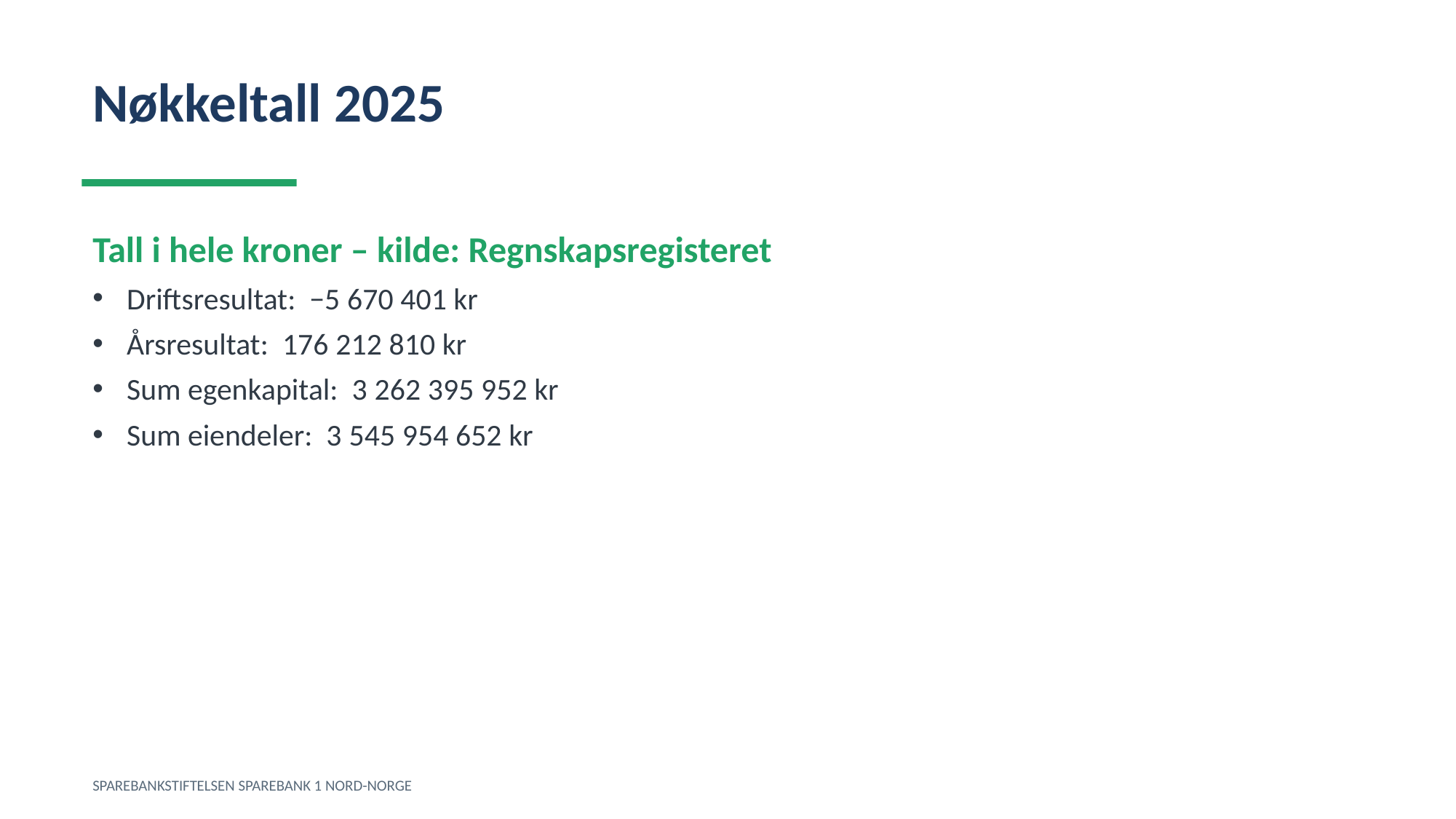

Nøkkeltall 2025

Tall i hele kroner – kilde: Regnskapsregisteret
Driftsresultat:  −5 670 401 kr
Årsresultat:  176 212 810 kr
Sum egenkapital:  3 262 395 952 kr
Sum eiendeler:  3 545 954 652 kr
SPAREBANKSTIFTELSEN SPAREBANK 1 NORD-NORGE